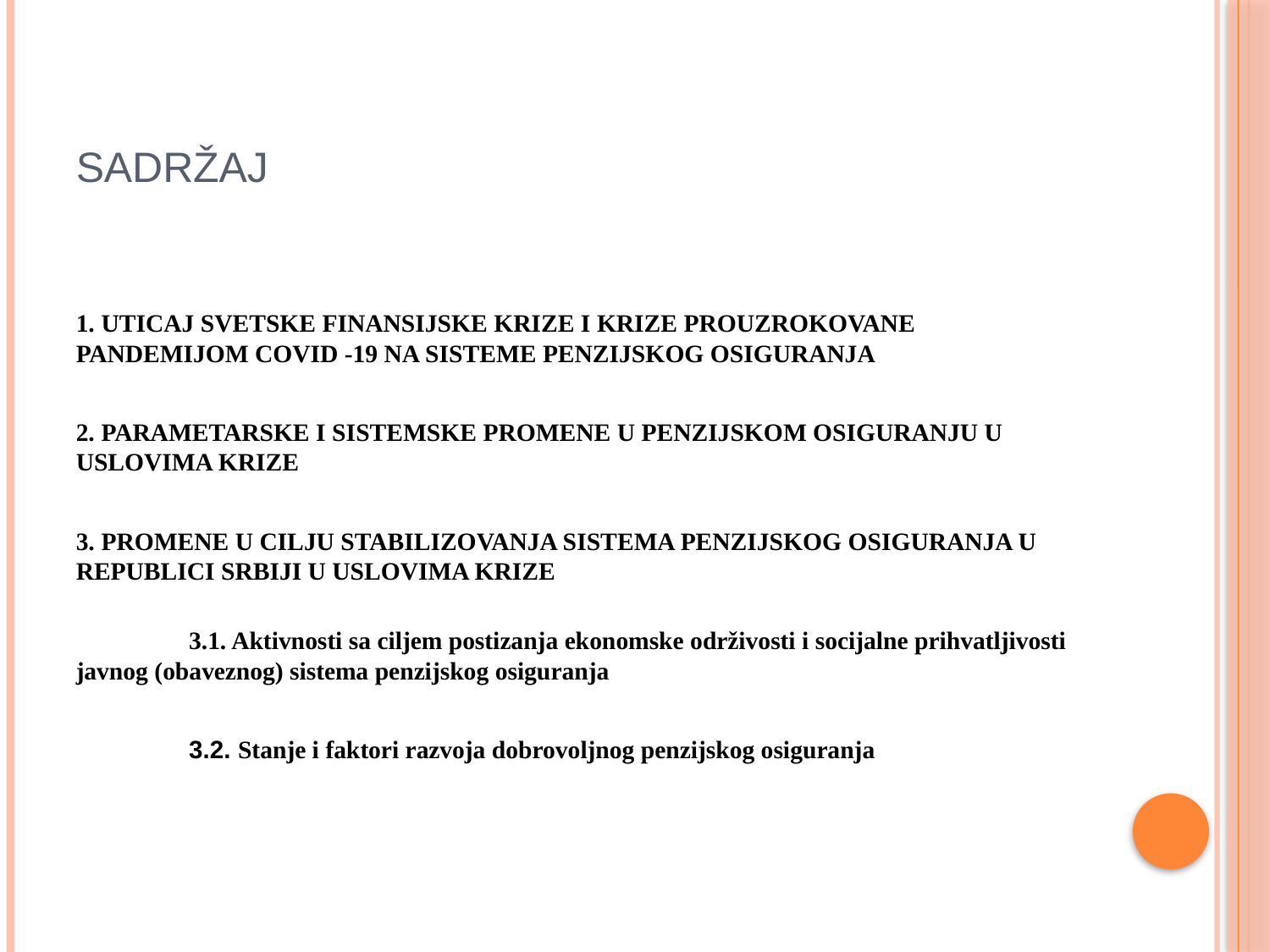

# Sadržaj

1. UTICAJ SVETSKE FINANSIJSKE KRIZE I KRIZE PROUZROKOVANE PANDEMIJOM COVID -19 NA SISTEME PENZIJSKOG OSIGURANJA

2. PARAMETARSKE I SISTEMSKE PROMENE U PENZIJSKOM OSIGURANJU U USLOVIMA KRIZE

3. PROMENE U CILJU STABILIZOVANJA SISTEMA PENZIJSKOG OSIGURANJA U REPUBLICI SRBIJI U USLOVIMA KRIZE
	3.1. Aktivnosti sa ciljem postizanja ekonomske održivosti i socijalne prihvatljivosti javnog (obaveznog) sistema penzijskog osiguranja

	3.2. Stanje i faktori razvoja dobrovoljnog penzijskog osiguranja